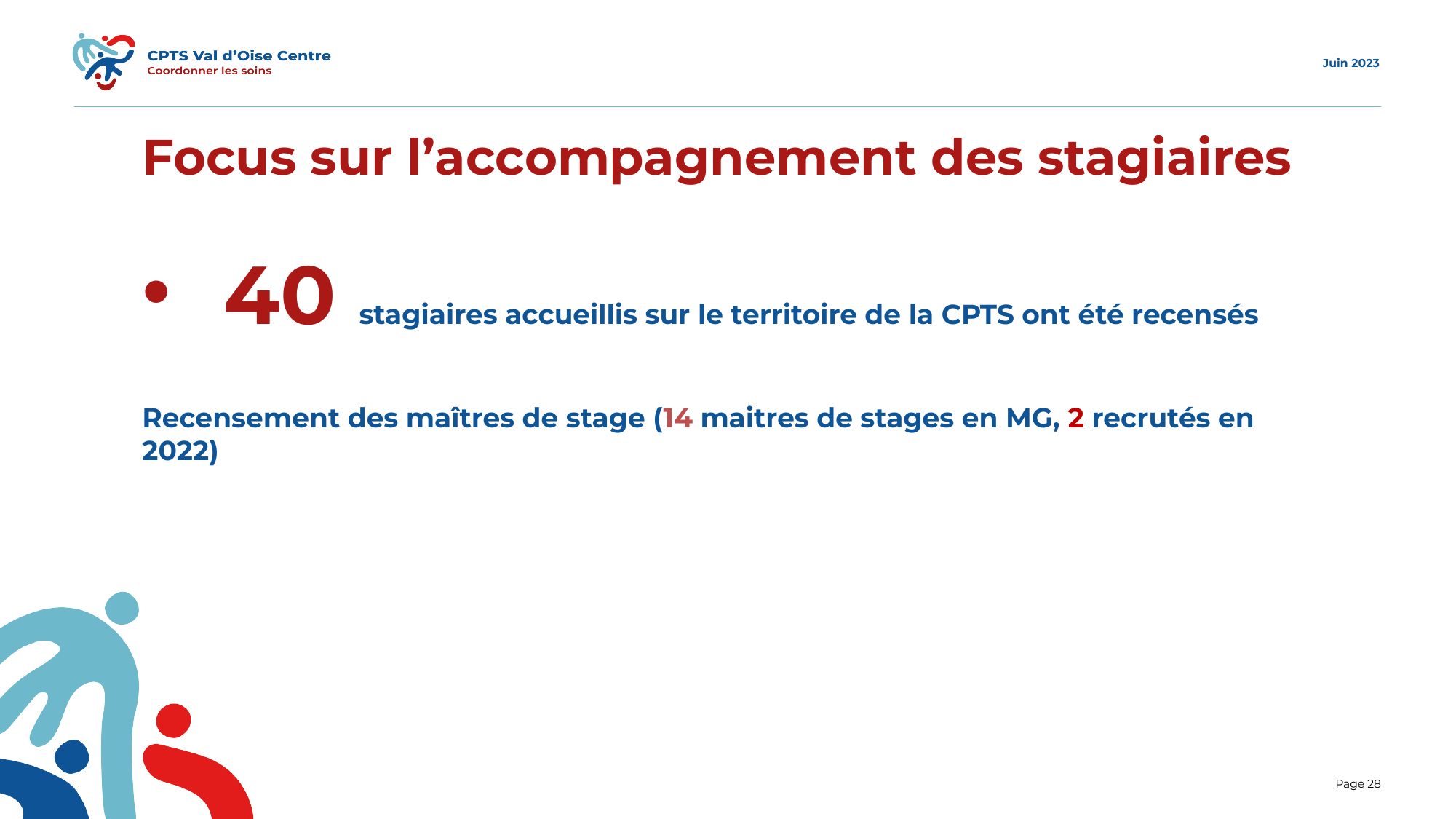

Focus sur l’accompagnement des stagiaires

40 stagiaires accueillis sur le territoire de la CPTS ont été recensés

Recensement des maîtres de stage (14 maitres de stages en MG, 2 recrutés en 2022)